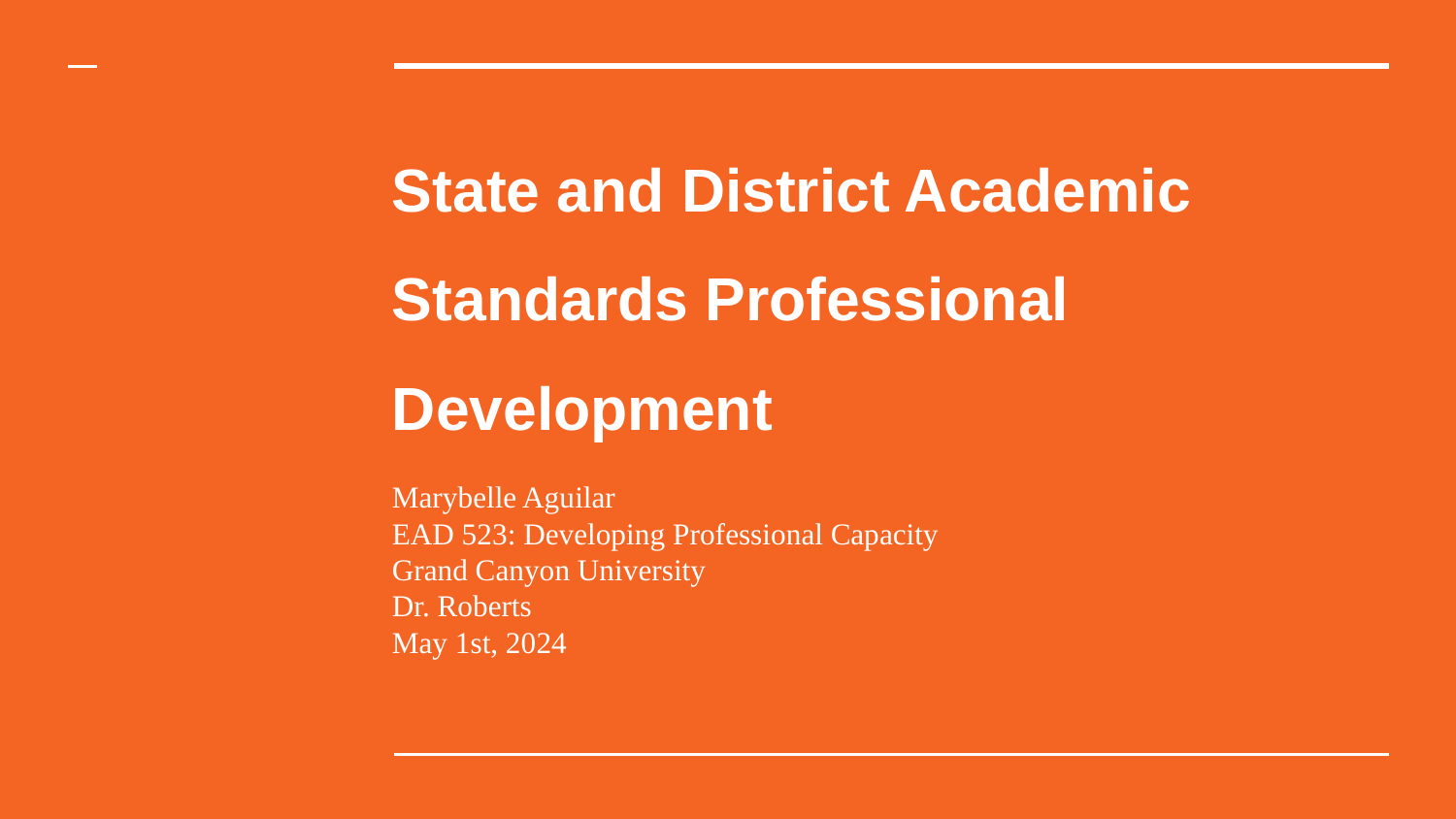

# State and District Academic Standards Professional Development

Marybelle Aguilar
EAD 523: Developing Professional Capacity
Grand Canyon University
Dr. Roberts
May 1st, 2024